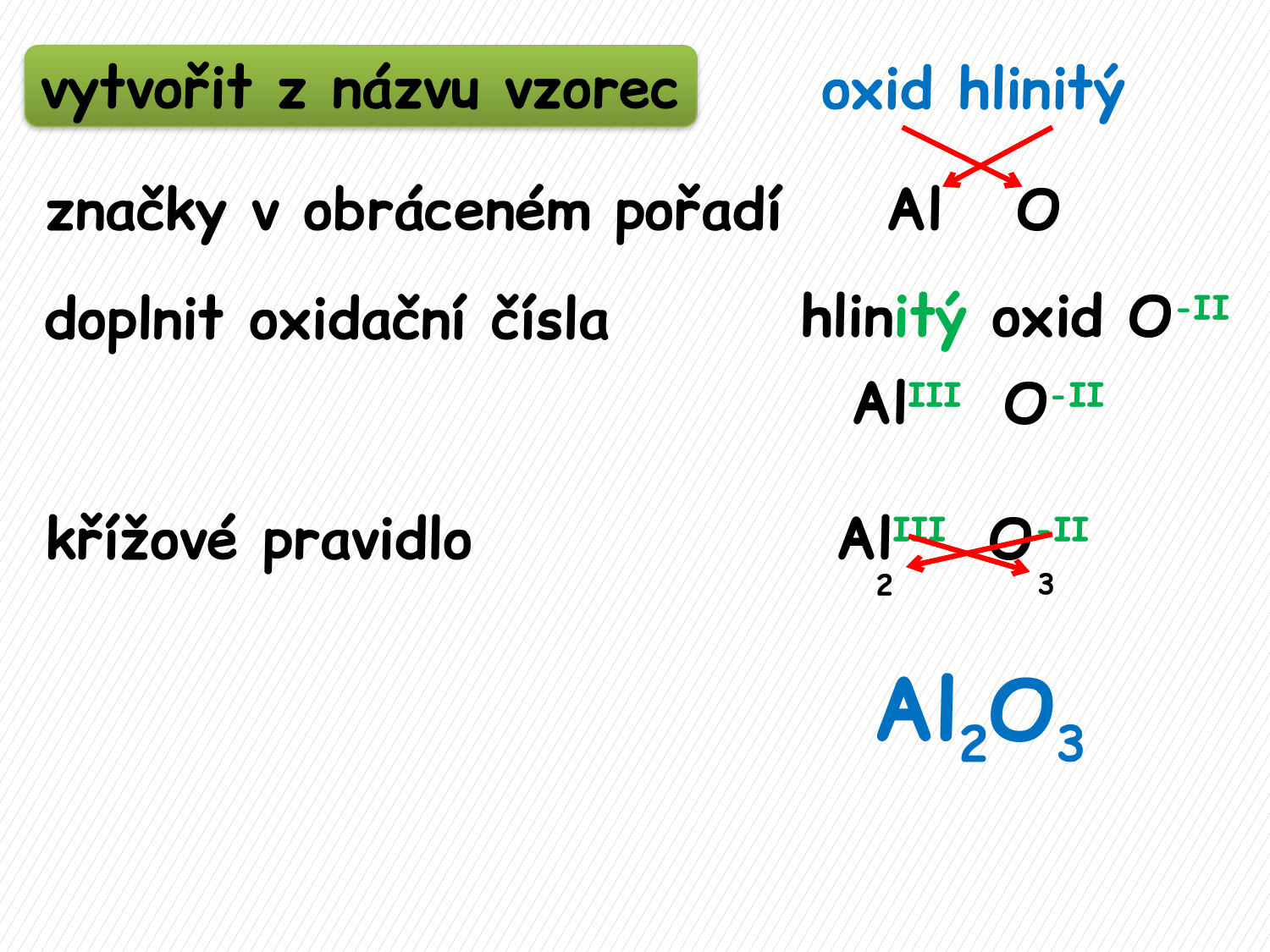

vytvořit z názvu vzorec
oxid hlinitý
Al   O
značky v obráceném pořadí
hlinitý oxid O-II
doplnit oxidační čísla
AlIII   O-II
AlIII   O-II
3
2
křížové pravidlo
Al2O3